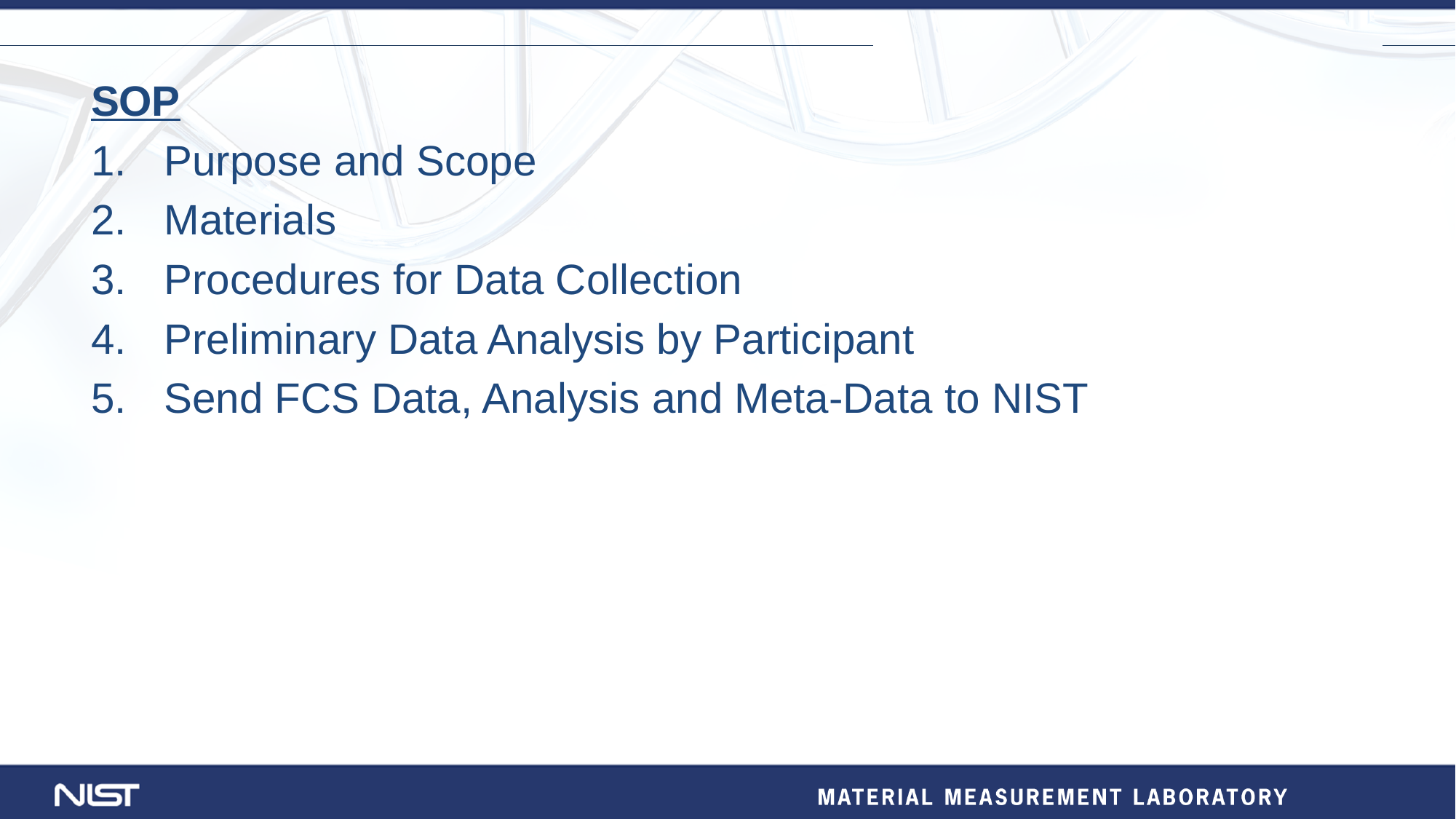

SOP
 Purpose and Scope
 Materials
 Procedures for Data Collection
 Preliminary Data Analysis by Participant
 Send FCS Data, Analysis and Meta-Data to NIST